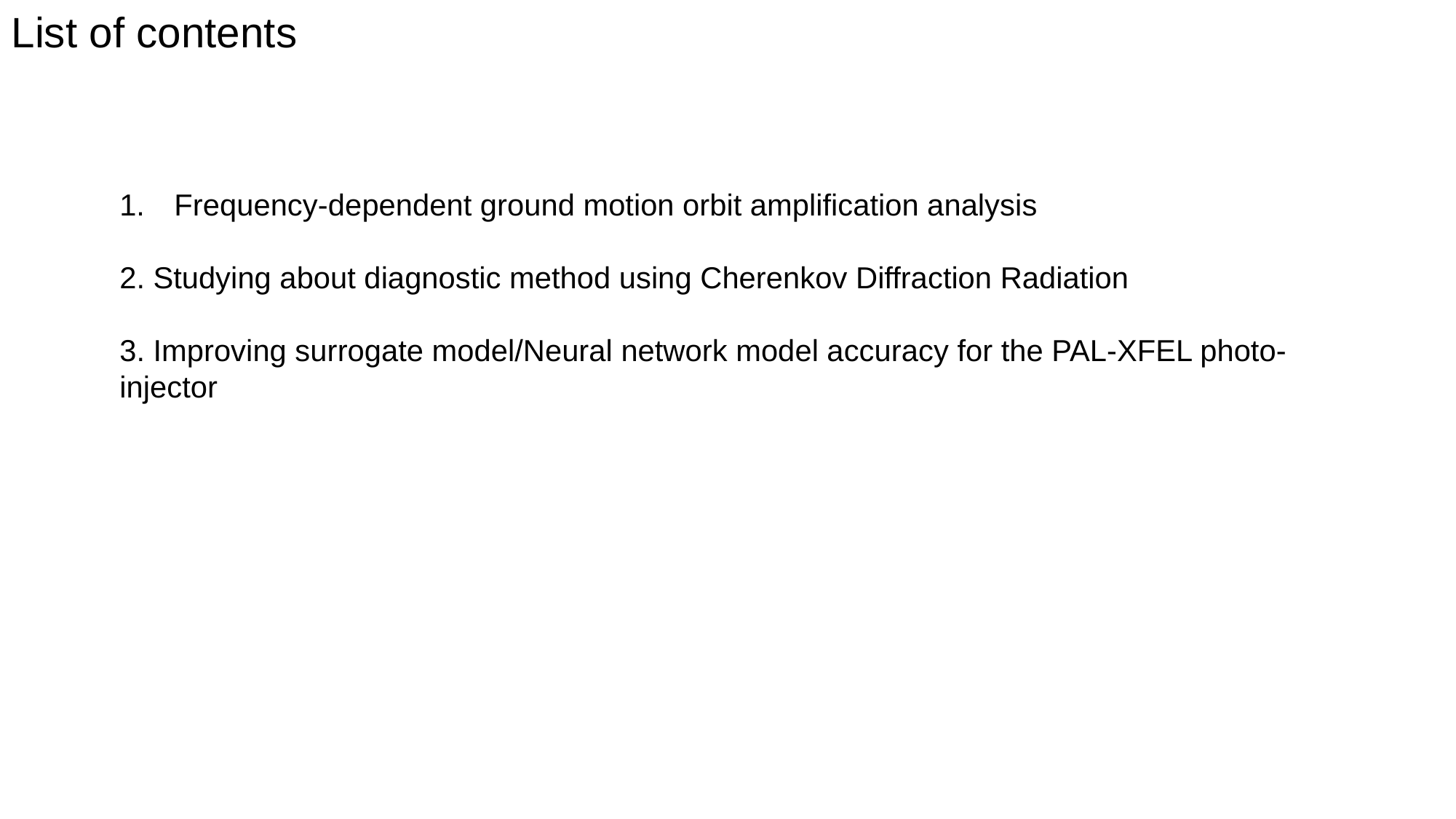

List of contents

Frequency-dependent ground motion orbit amplification analysis

2. Studying about diagnostic method using Cherenkov Diffraction Radiation

3. Improving surrogate model/Neural network model accuracy for the PAL-XFEL photo-injector